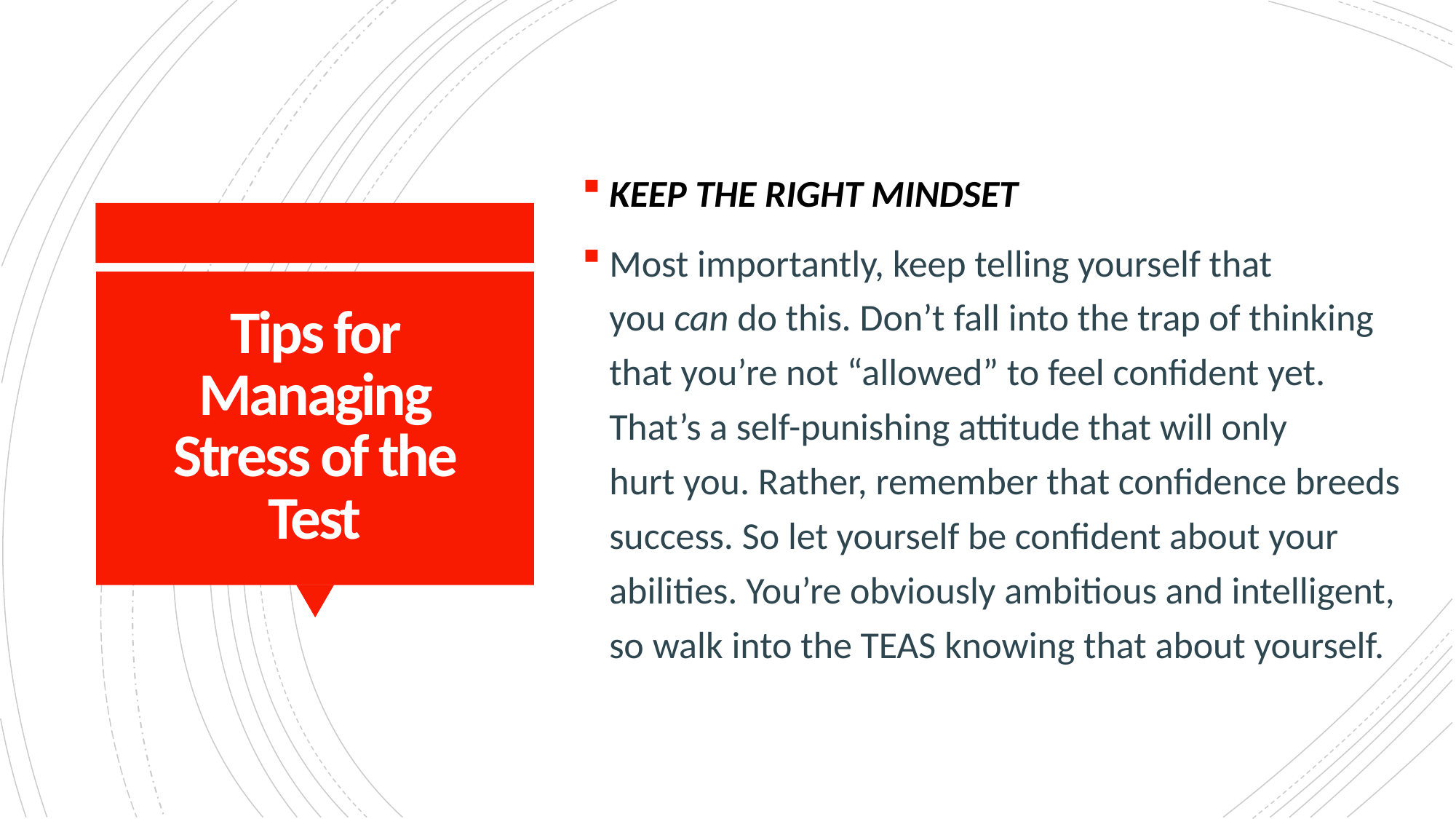

KEEP THE RIGHT MINDSET
Most importantly, keep telling yourself that you can do this. Don’t fall into the trap of thinking that you’re not “allowed” to feel confident yet. That’s a self-punishing attitude that will only hurt you. Rather, remember that confidence breeds success. So let yourself be confident about your abilities. You’re obviously ambitious and intelligent, so walk into the TEAS knowing that about yourself.
# Tips for Managing Stress of the Test